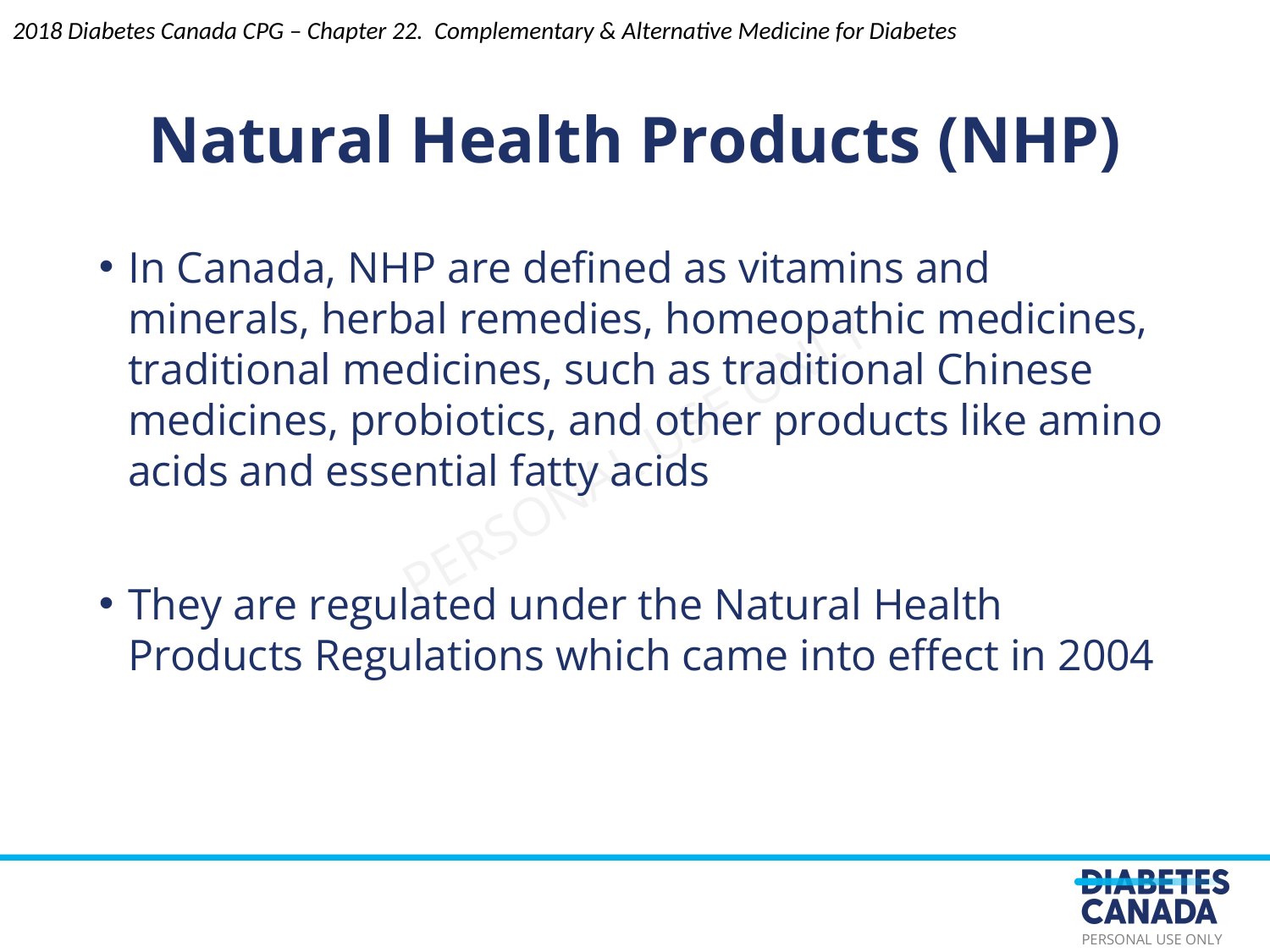

2018 Diabetes Canada CPG – Chapter 22.  Complementary & Alternative Medicine for Diabetes
# Natural Health Products (NHP)
In Canada, NHP are defined as vitamins and minerals, herbal remedies, homeopathic medicines, traditional medicines, such as traditional Chinese medicines, probiotics, and other products like amino acids and essential fatty acids

They are regulated under the Natural Health Products Regulations which came into effect in 2004